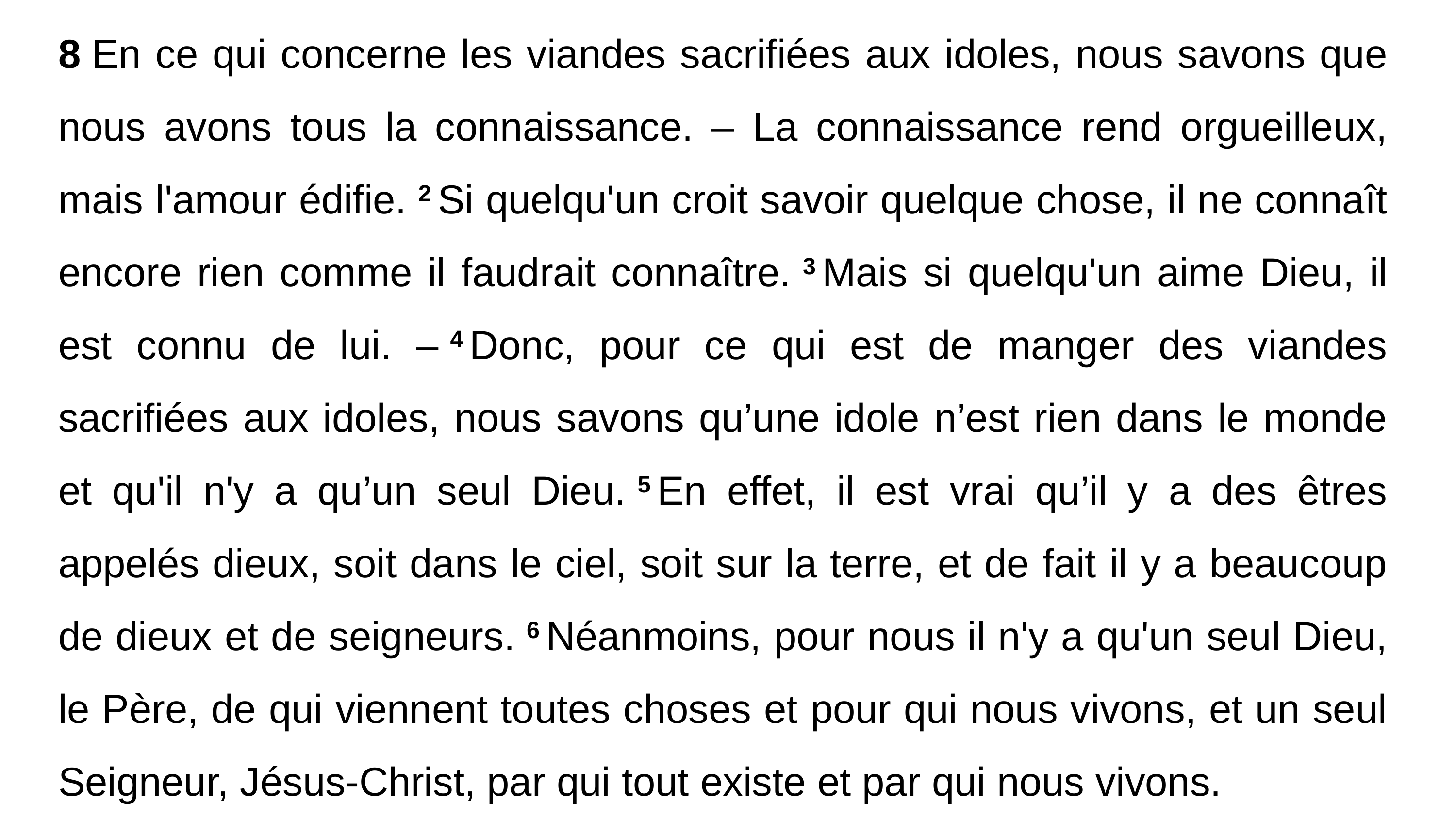

8 En ce qui concerne les viandes sacrifiées aux idoles, nous savons que nous avons tous la connaissance. – La connaissance rend orgueilleux, mais l'amour édifie. 2 Si quelqu'un croit savoir quelque chose, il ne connaît encore rien comme il faudrait connaître. 3 Mais si quelqu'un aime Dieu, il est connu de lui. – 4 Donc, pour ce qui est de manger des viandes sacrifiées aux idoles, nous savons qu’une idole n’est rien dans le monde et qu'il n'y a qu’un seul Dieu. 5 En effet, il est vrai qu’il y a des êtres appelés dieux, soit dans le ciel, soit sur la terre, et de fait il y a beaucoup de dieux et de seigneurs. 6 Néanmoins, pour nous il n'y a qu'un seul Dieu, le Père, de qui viennent toutes choses et pour qui nous vivons, et un seul Seigneur, Jésus-Christ, par qui tout existe et par qui nous vivons.